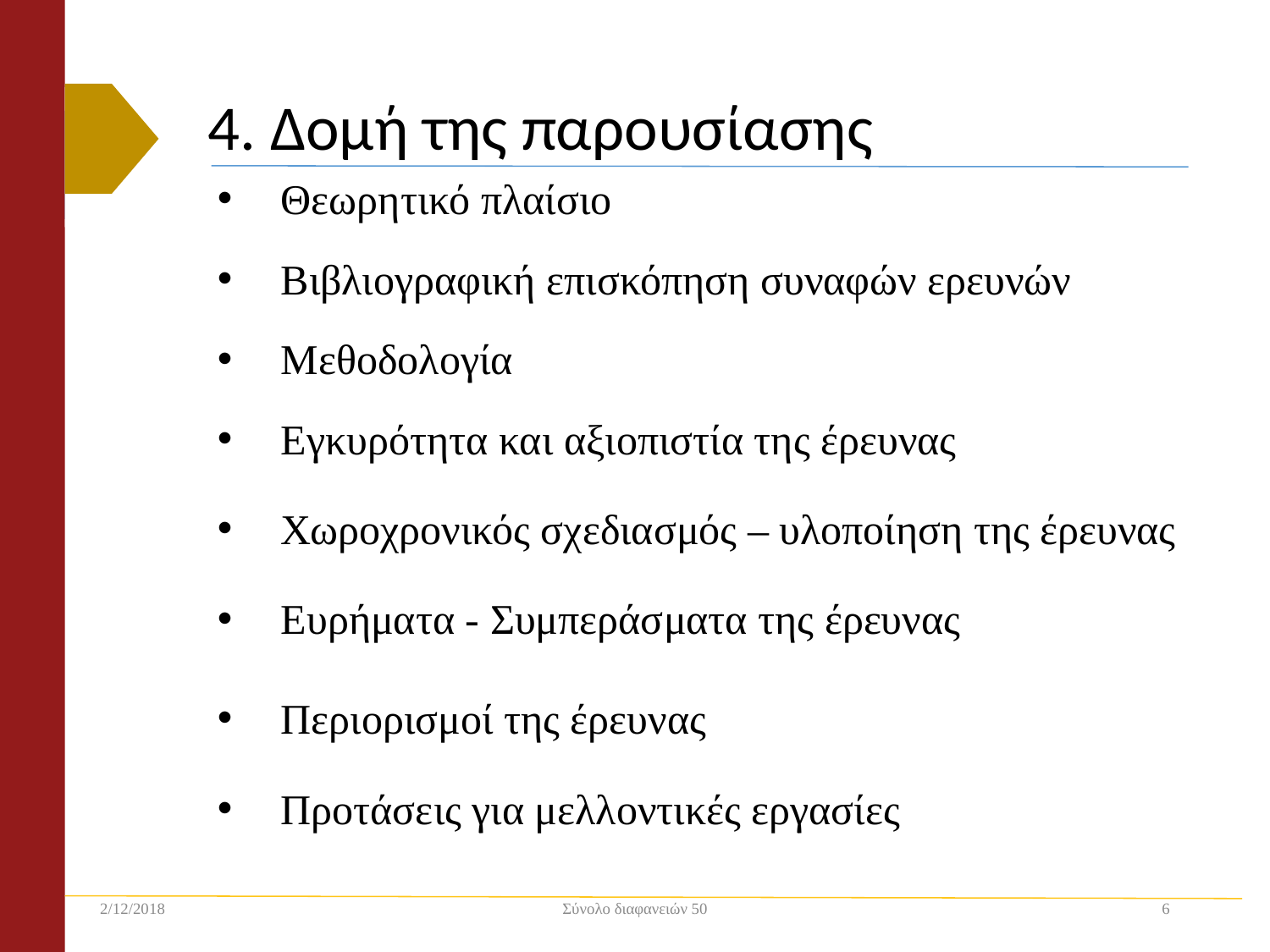

# 4. Δομή της παρουσίασης
Θεωρητικό πλαίσιο
Βιβλιογραφική επισκόπηση συναφών ερευνών
Μεθοδολογία
Εγκυρότητα και αξιοπιστία της έρευνας
Χωροχρονικός σχεδιασμός – υλοποίηση της έρευνας
Ευρήματα - Συμπεράσματα της έρευνας
Περιορισμοί της έρευνας
Προτάσεις για μελλοντικές εργασίες
2/12/2018
Σύνολο διαφανειών 50
6